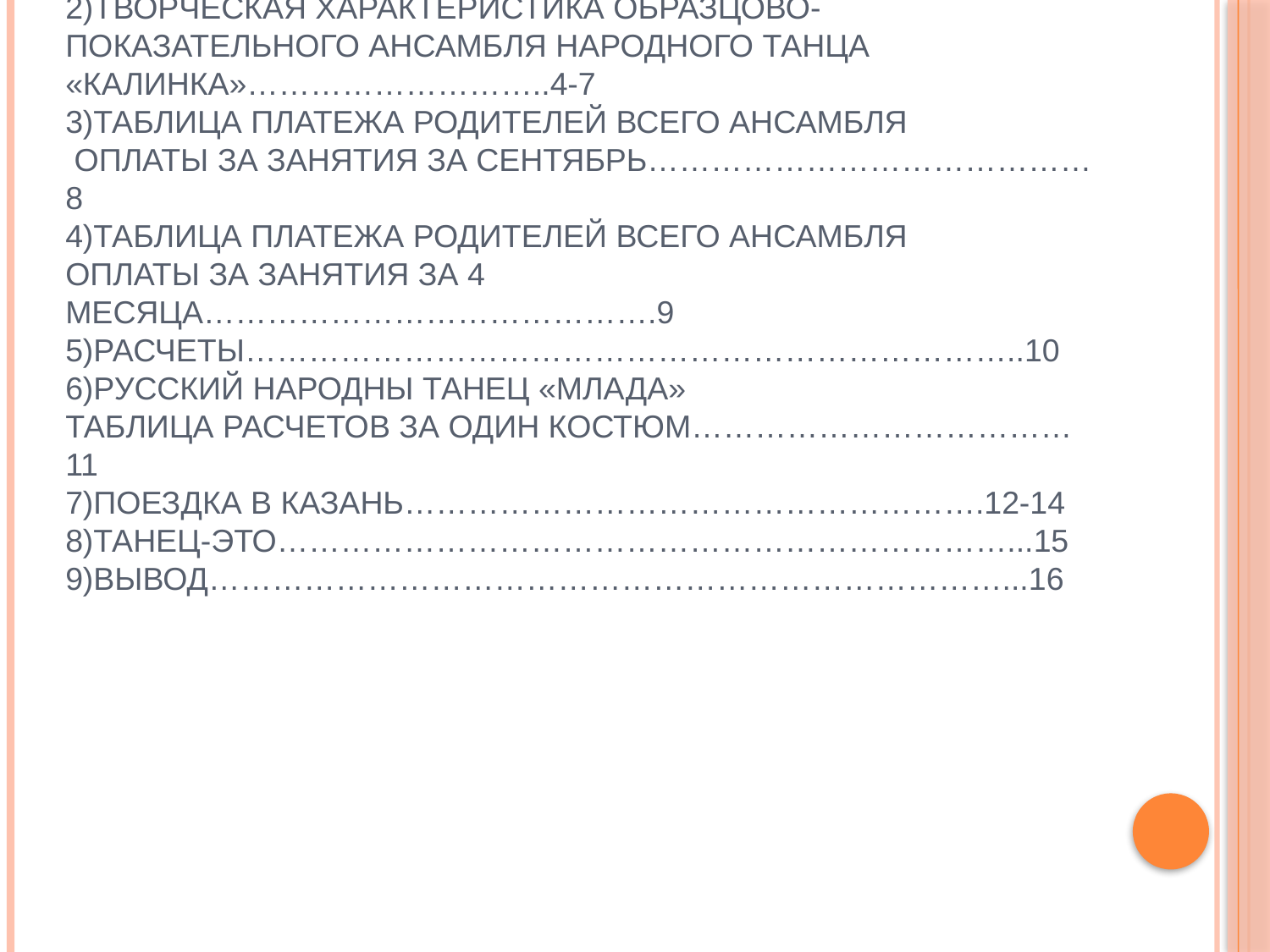

Содержание:
1) Цель и Задача……………………………………………………….3
2)Творческая характеристика образцово-показательного ансамбля народного танца «Калинка»………………………..4-7
3)Таблица платежа родителей всего ансамбля
 оплаты за занятия за сентябрь……………………………………8
4)Таблица платежа родителей всего ансамбля
оплаты за занятия за 4 месяца…………………………………….9
5)Расчеты………………………………………………………………..10
6)Русский народны танец «Млада»
Таблица расчетов за один костюм………………………………11
7)Поездка в Казань……………………………………………….12-14
8)Танец-это……………………………………………………………...15
9)Вывод…………………………………………………………………...16